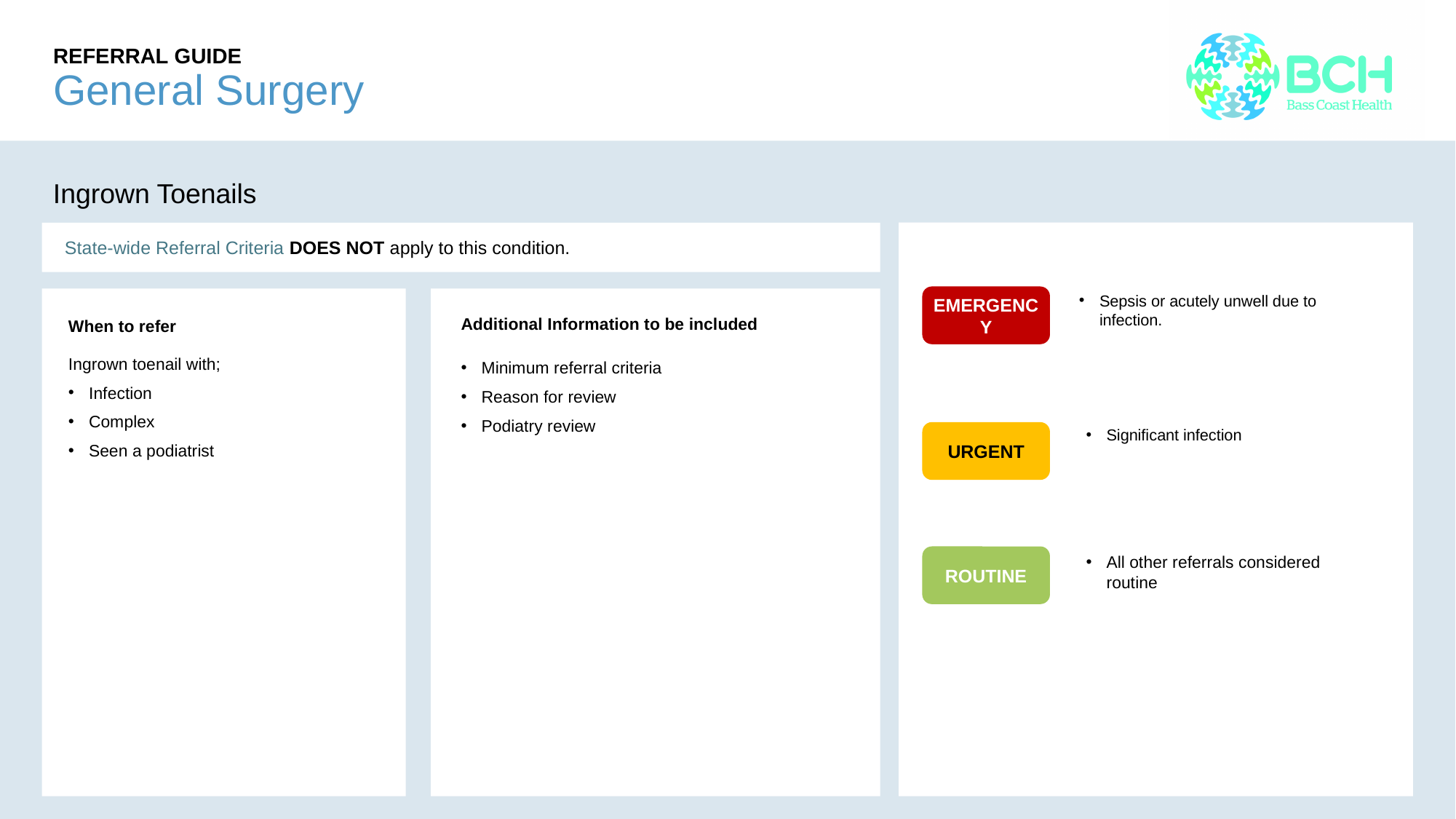

# REFERRAL GUIDE General Surgery

Ingrown Toenails
Lower limb
Lower limb
State-wide Referral Criteria DOES NOT apply to this condition.
Sepsis or acutely unwell due to infection.
EMERGENCY
Lower limb
Lower limb
Additional Information to be included
When to refer
Ingrown toenail with;
Infection
Complex
Seen a podiatrist
Minimum referral criteria
Reason for review
Podiatry review

Significant infection
URGENT
ROUTINE
All other referrals considered routine